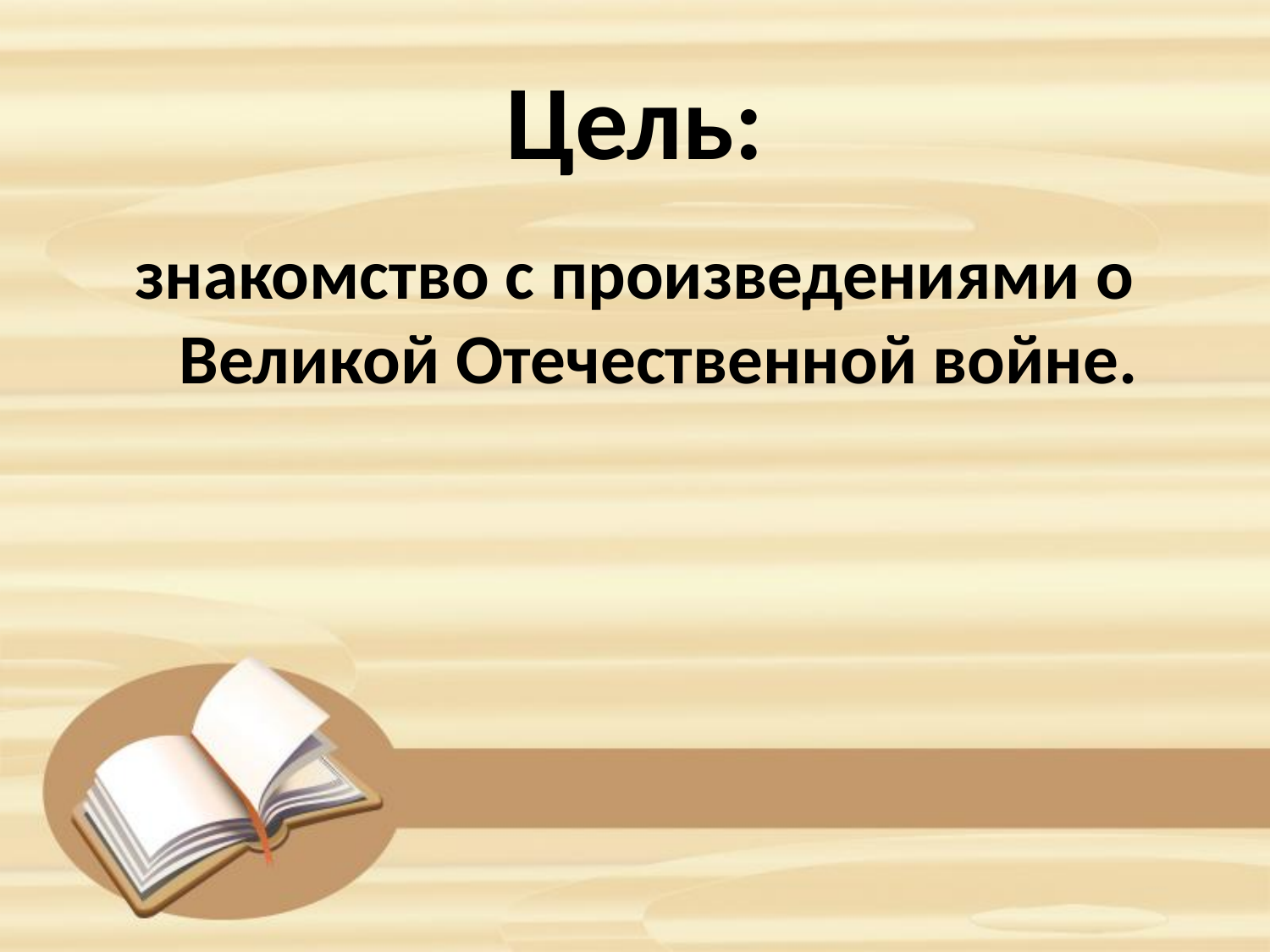

# Цель:
знакомство с произведениями о Великой Отечественной войне.